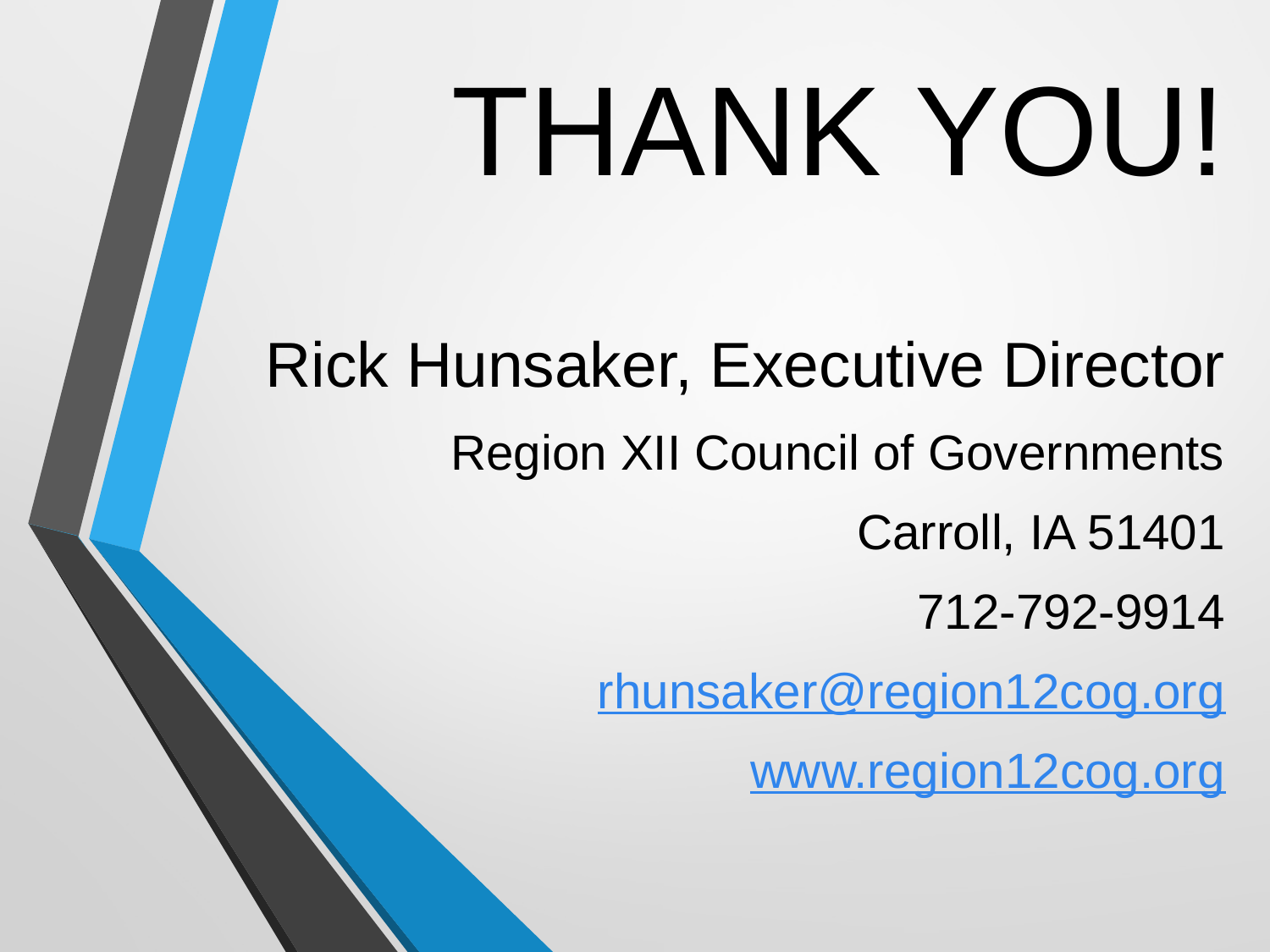

THANK YOU!

Rick Hunsaker, Executive Director
Region XII Council of Governments
Carroll, IA 51401
712-792-9914
rhunsaker@region12cog.org
www.region12cog.org